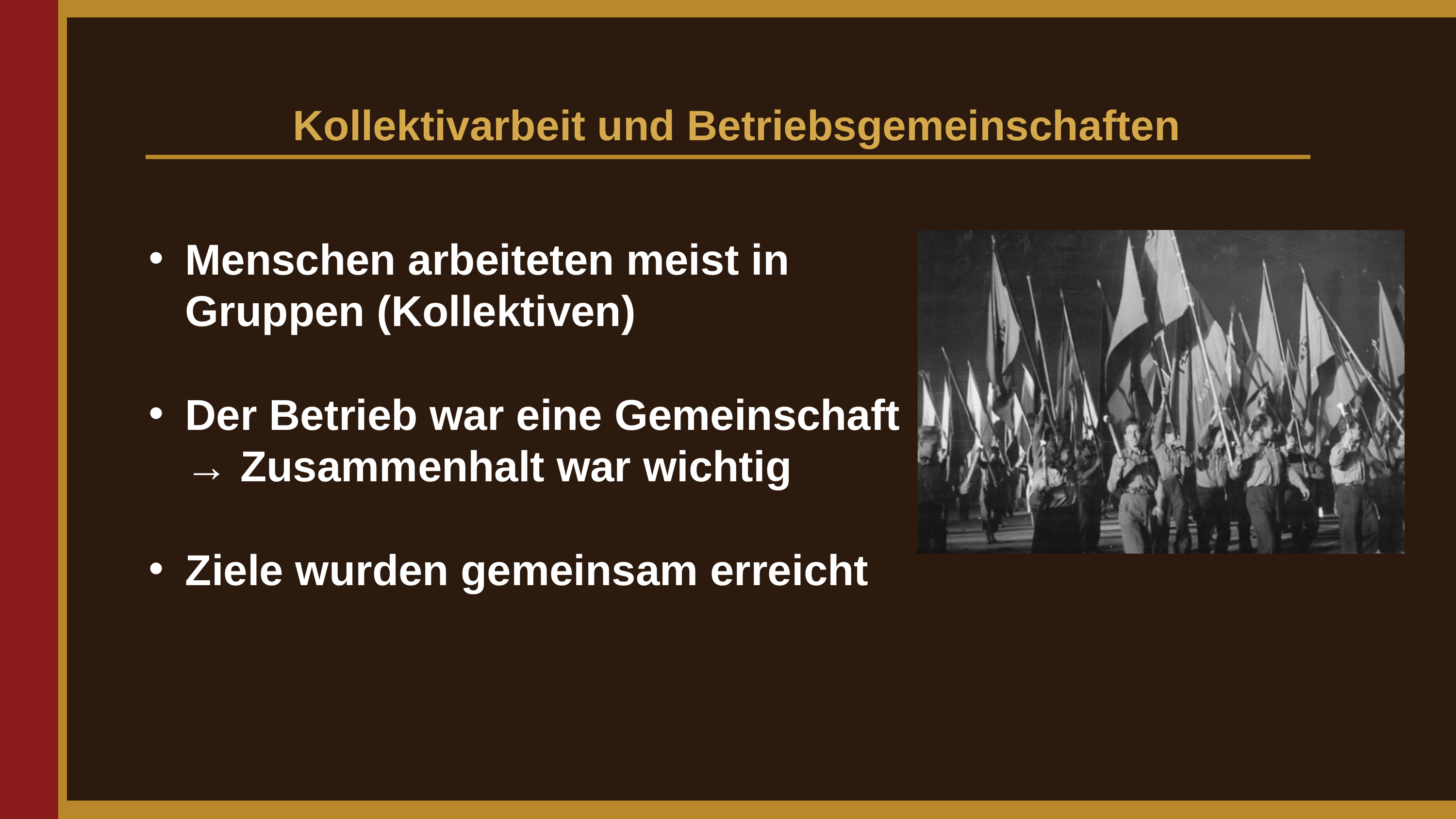

Kollektivarbeit und Betriebsgemeinschaften

Menschen arbeiteten meist in Gruppen (Kollektiven)

Der Betrieb war eine Gemeinschaft → Zusammenhalt war wichtig

Ziele wurden gemeinsam erreicht